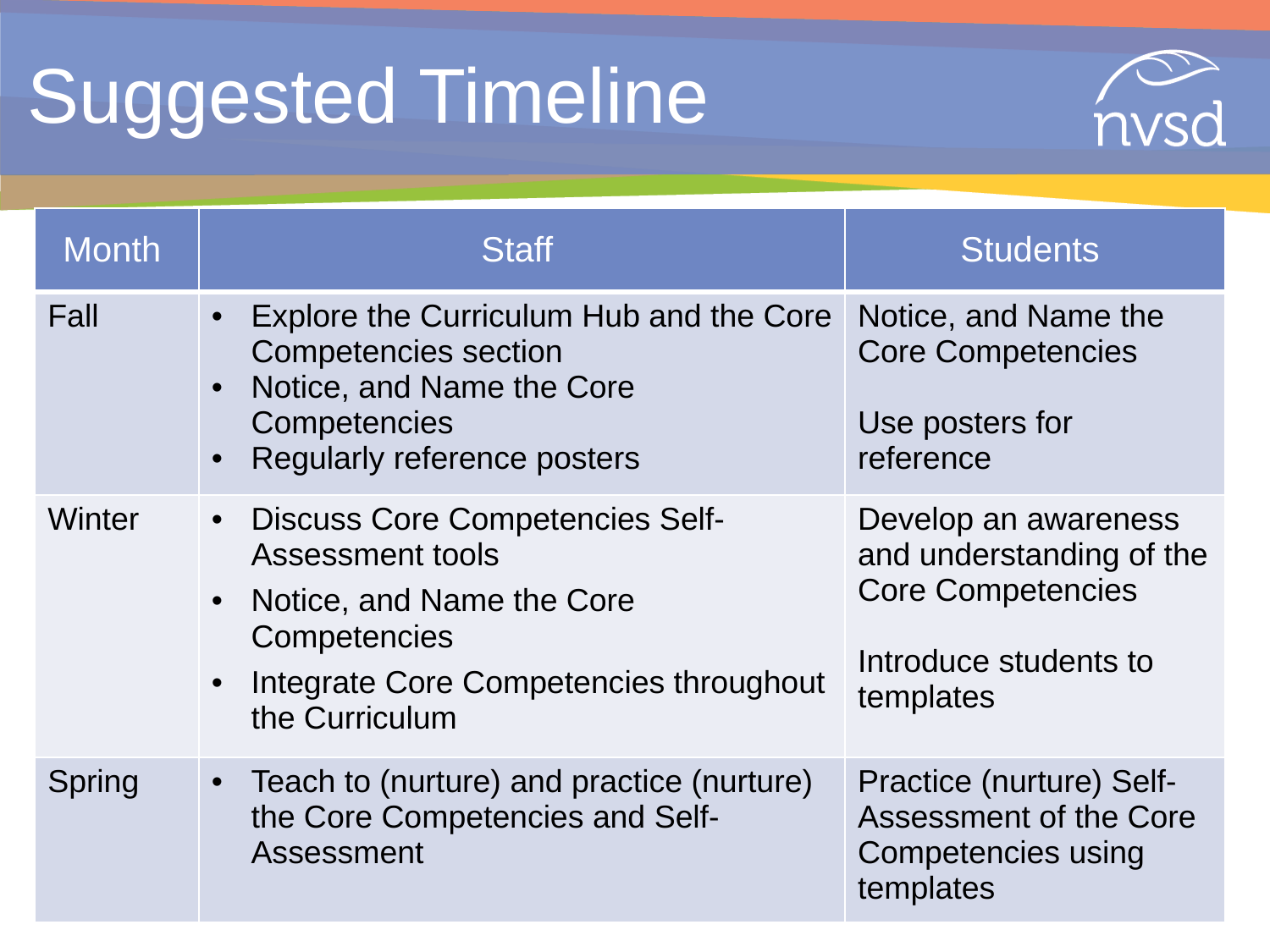

# Suggested Timeline
| Month | Staff | Students |
| --- | --- | --- |
| Fall | Explore the Curriculum Hub and the Core Competencies section Notice, and Name the Core Competencies Regularly reference posters | Notice, and Name the Core Competencies Use posters for reference |
| Winter | Discuss Core Competencies Self- Assessment tools Notice, and Name the Core Competencies Integrate Core Competencies throughout the Curriculum | Develop an awareness and understanding of the Core Competencies Introduce students to templates |
| Spring | Teach to (nurture) and practice (nurture) the Core Competencies and Self-Assessment | Practice (nurture) Self-Assessment of the Core Competencies using templates |